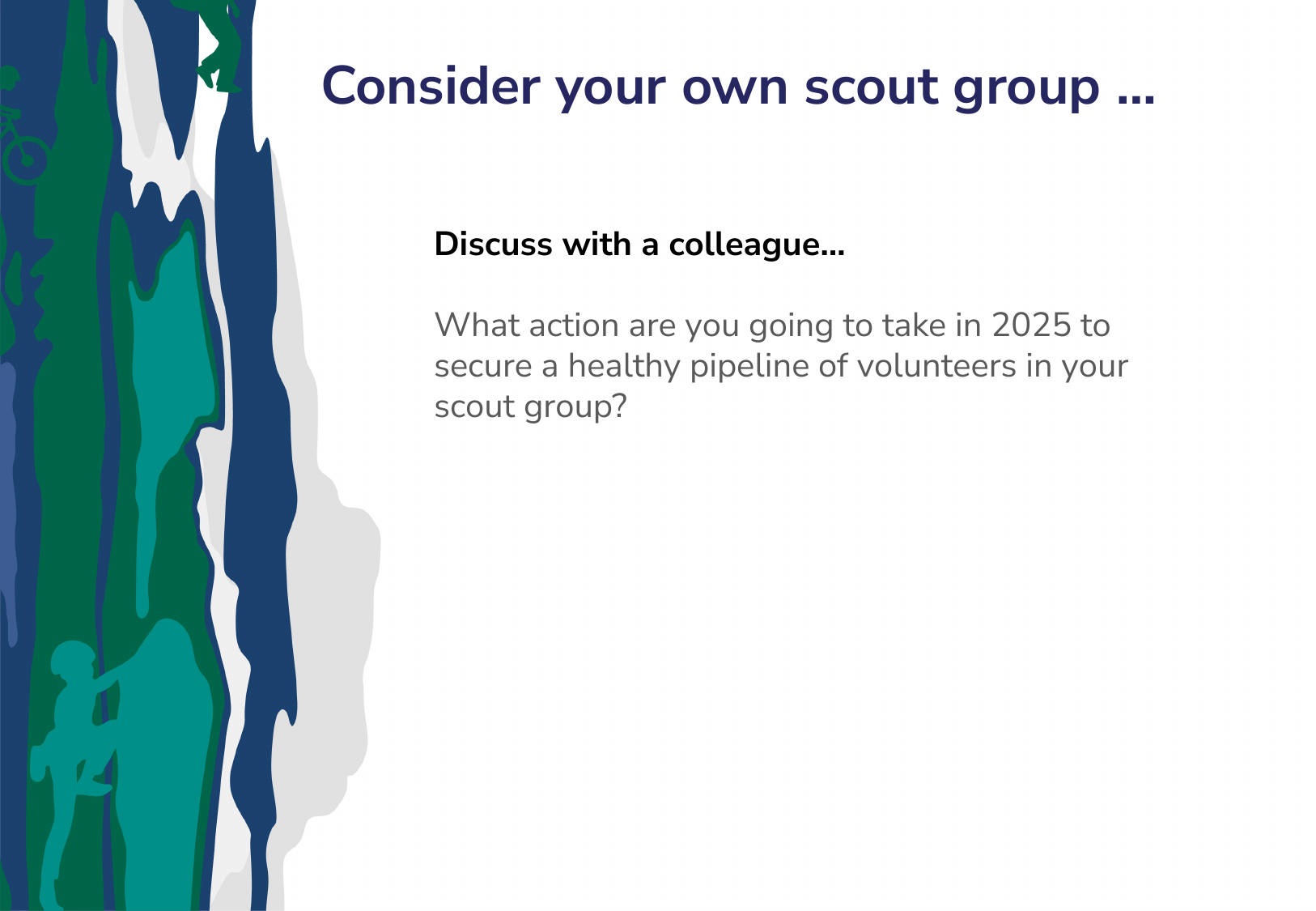

# Consider your own scout group …
Discuss with a colleague…

What action are you going to take in 2025 to secure a healthy pipeline of volunteers in your scout group?